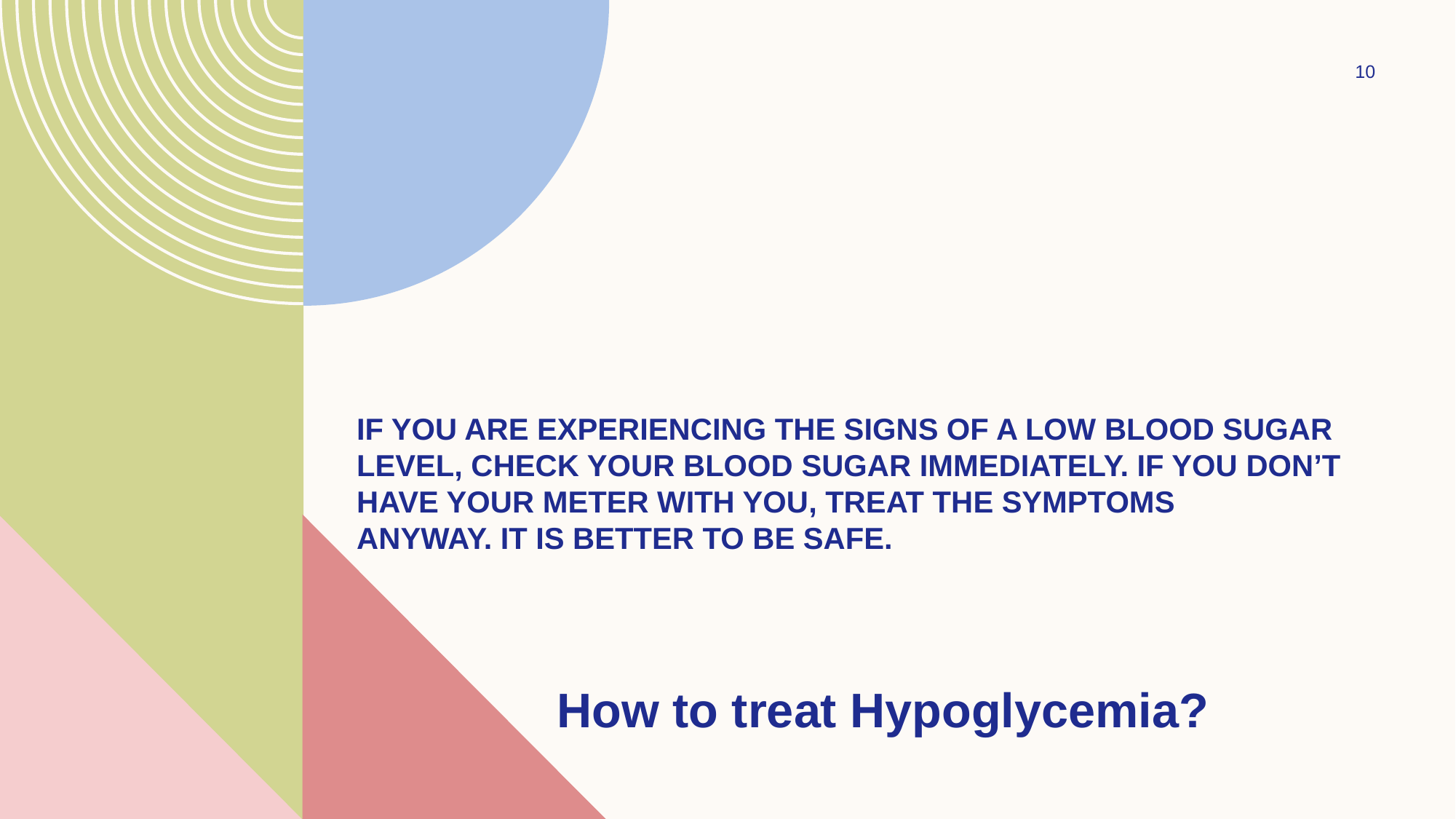

10
# If you are experiencing the signs of a low blood sugar level, check your blood sugar immediately. If you don’t have your meter with you, treat the symptoms
anyway. It is better to be safe.
How to treat Hypoglycemia?